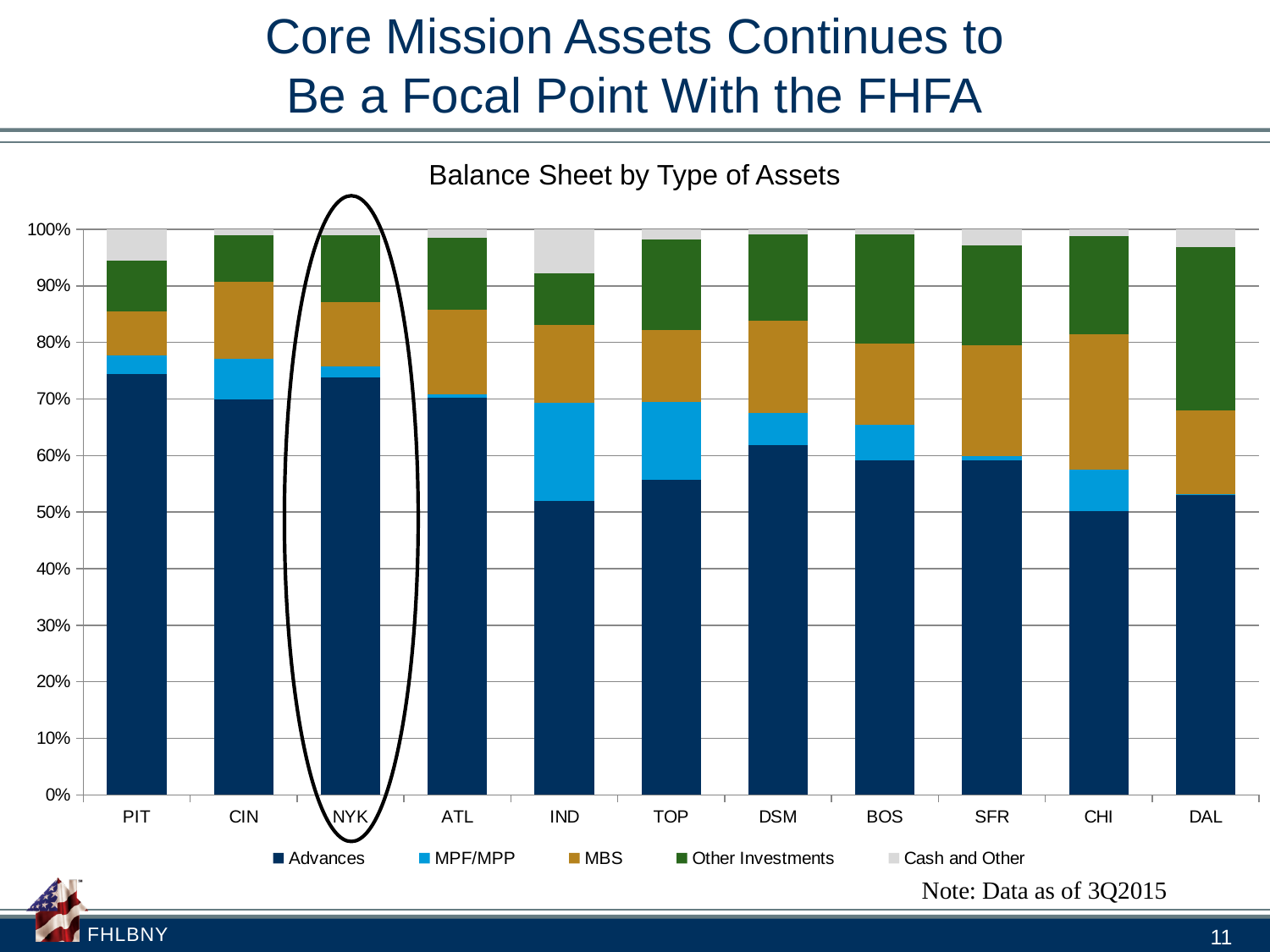

# Core Mission Assets Continues to Be a Focal Point With the FHFA
Balance Sheet by Type of Assets

### Chart

| Category | Advances | MPF/MPP | MBS | Other Investments | Cash and Other |
|---|---|---|---|---|---|
|  | 68804.0 | 3068.0 | 7132.0 | 8249.0 | 5182.0 |
|  | 77320.0 | 8013.0 | 15056.0 | 9147.0 | 1116.0 |
|  | 90745.0 | 2462.0 | 13850.0 | 14586.0 | 1304.0 |
|  | 87762.0 | 618.0 | 18835.0 | 15827.0 | 1872.0 |
|  | 24297.0 | 8084.0 | 6465.0 | 4249.0 | 3641.0 |
|  | 25482.0 | 6336.0 | 5826.0 | 7280.0 | 848.0 |
|  | 74484.0 | 6878.0 | 19560.0 | 18351.0 | 1087.0 |
|  | 33955.0 | 3580.0 | 8278.0 | 11098.0 | 486.0 |
|  | 50793.0 | 668.0 | 16816.0 | 15194.0 | 2428.0 |
|  | 35044.0 | 5100.0 | 16697.0 | 12187.0 | 796.0 |
|  | 22770.0 | 59.0 | 6411.0 | 12362.0 | 1388.0 |
Note: Data as of 3Q2015
11